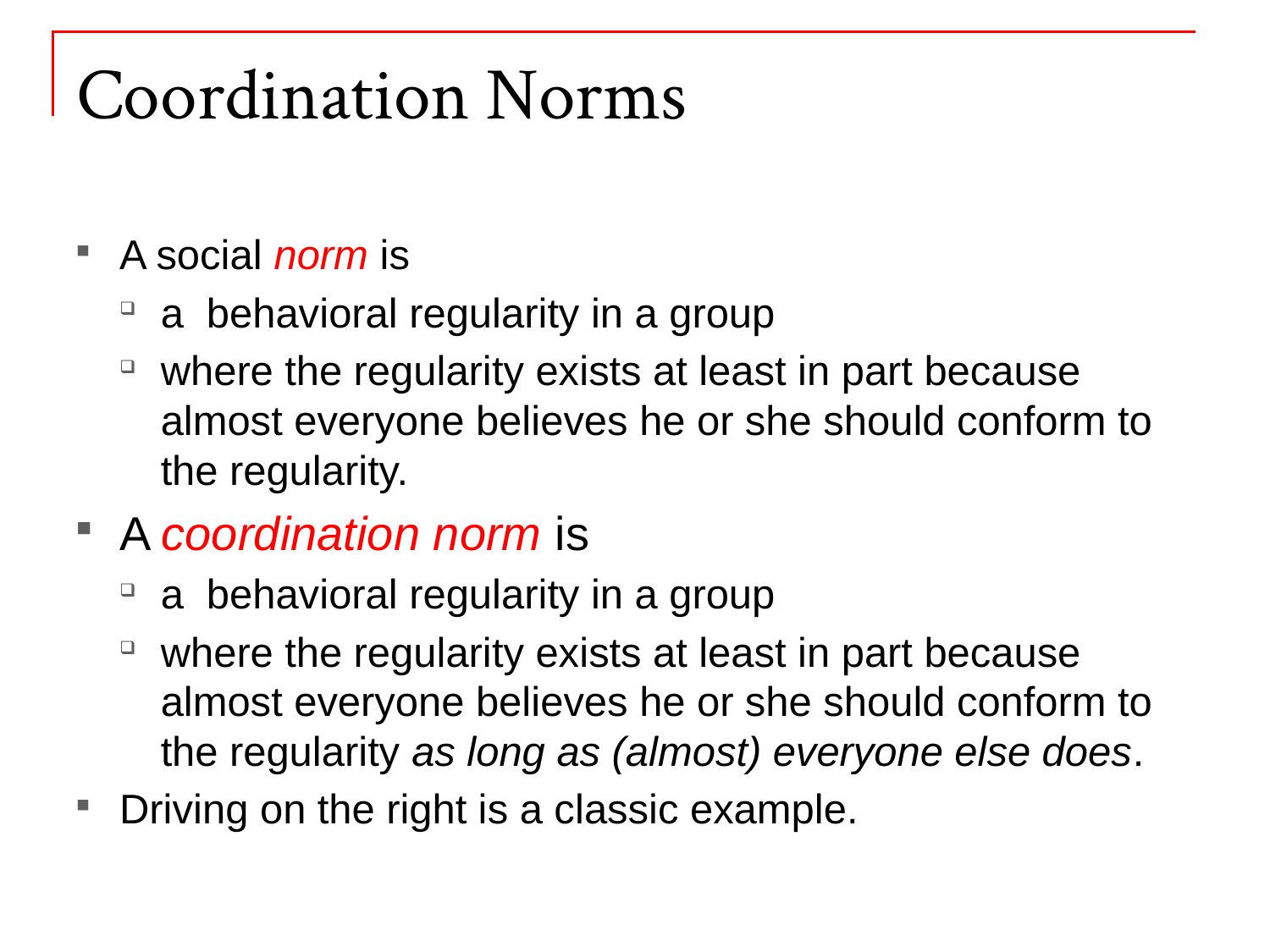

# Coordination Norms
A social norm is
a  behavioral regularity in a group
where the regularity exists at least in part because almost everyone believes he or she should conform to the regularity.
A coordination norm is
a  behavioral regularity in a group
where the regularity exists at least in part because almost everyone believes he or she should conform to the regularity as long as (almost) everyone else does.
Driving on the right is a classic example.